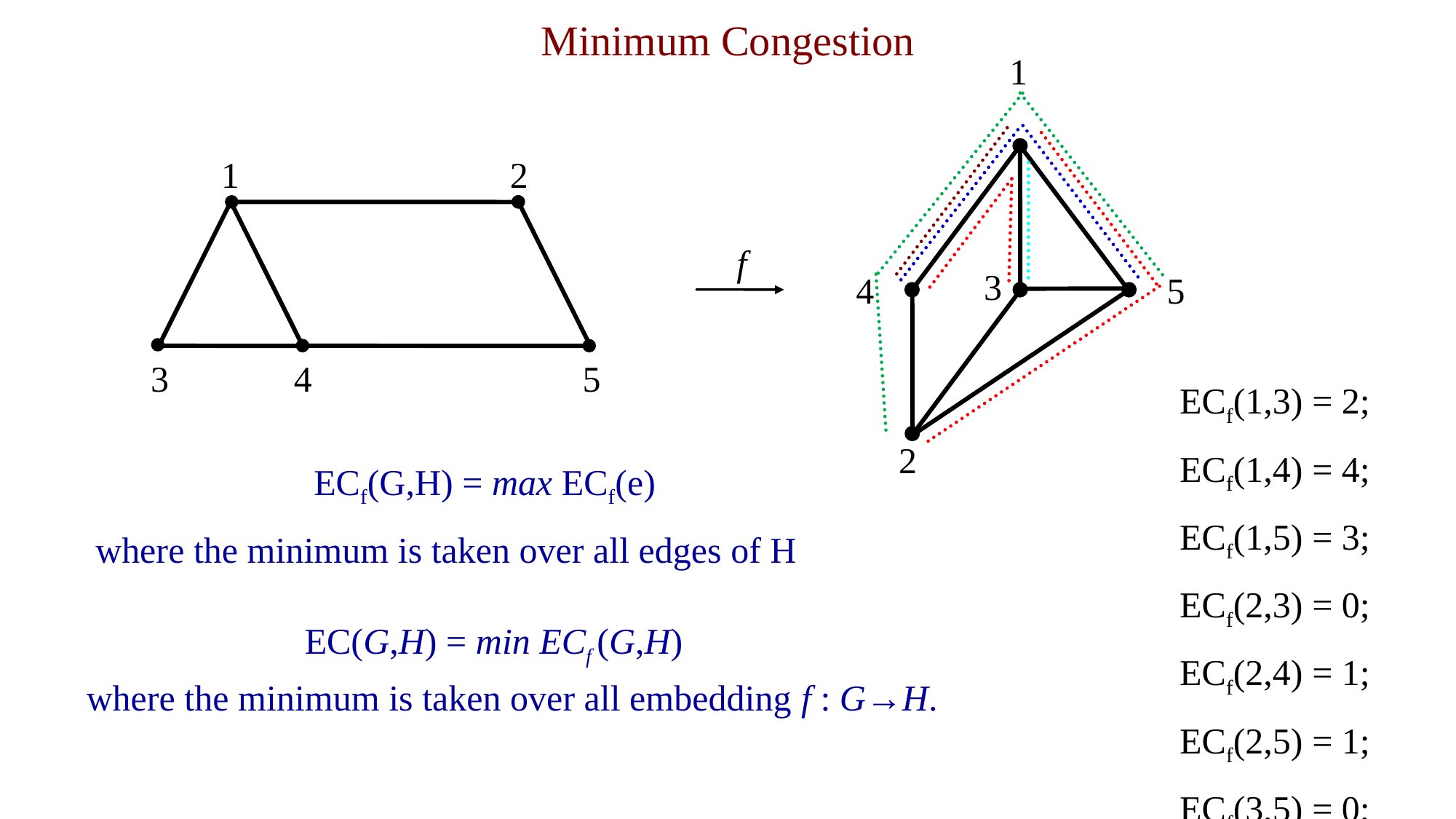

Minimum Congestion
1

1
2

f
3
4
5

3
4
5
2
ECf(1,3) = 2;

ECf(1,4) = 4;

ECf(1,5) = 3;

ECf(2,3) = 0;

ECf(2,4) = 1;

ECf(2,5) = 1;

ECf(3,5) = 0;
		ECf(G,H) = max ECf(e)

where the minimum is taken over all edges of H
		EC(G,H) = min ECf (G,H)

where the minimum is taken over all embedding f : G→H.